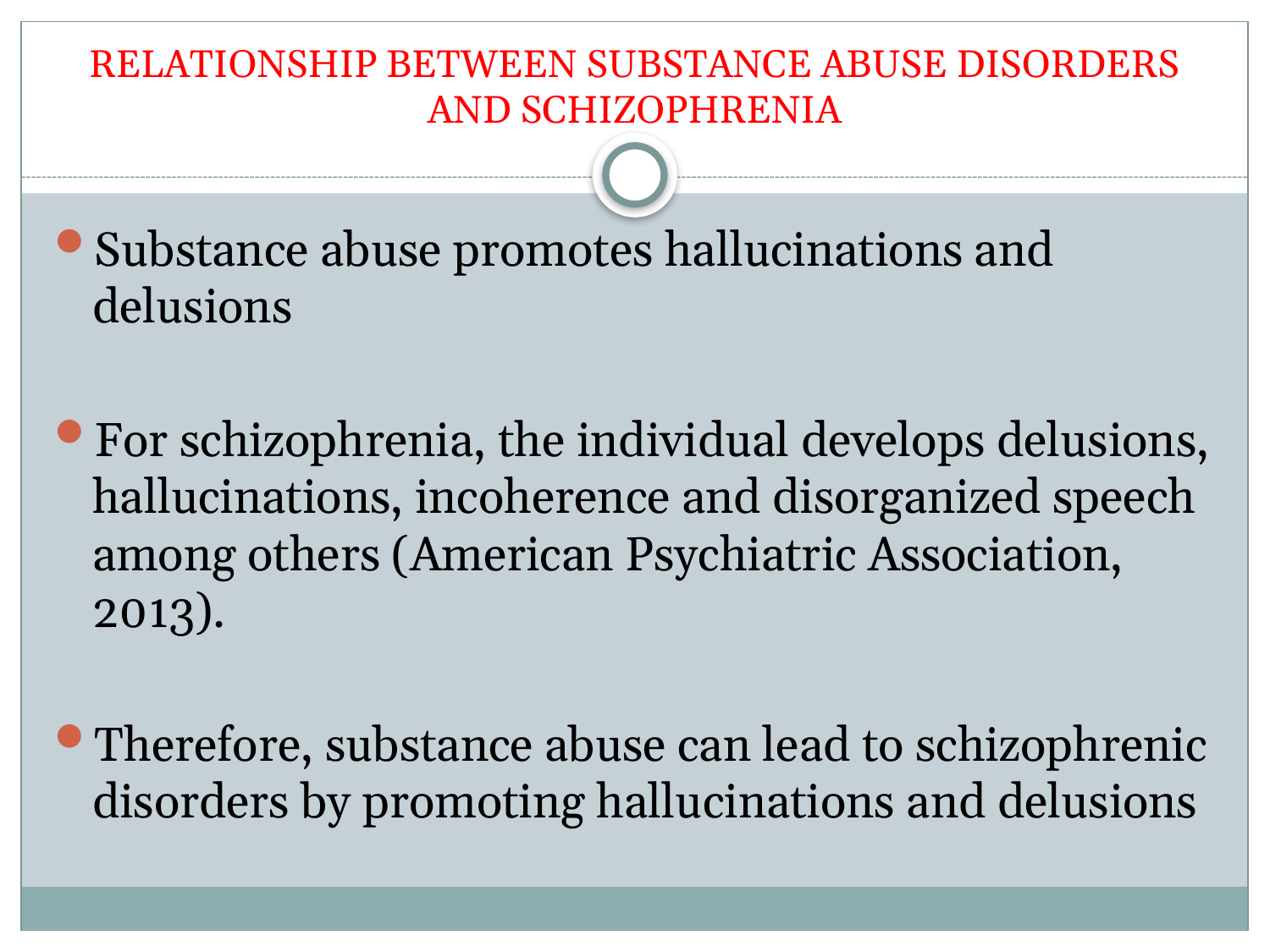

# RELATIONSHIP BETWEEN SUBSTANCE ABUSE DISORDERS AND SCHIZOPHRENIA
Substance abuse promotes hallucinations and delusions

For schizophrenia, the individual develops delusions, hallucinations, incoherence and disorganized speech among others (American Psychiatric Association, 2013).

Therefore, substance abuse can lead to schizophrenic disorders by promoting hallucinations and delusions